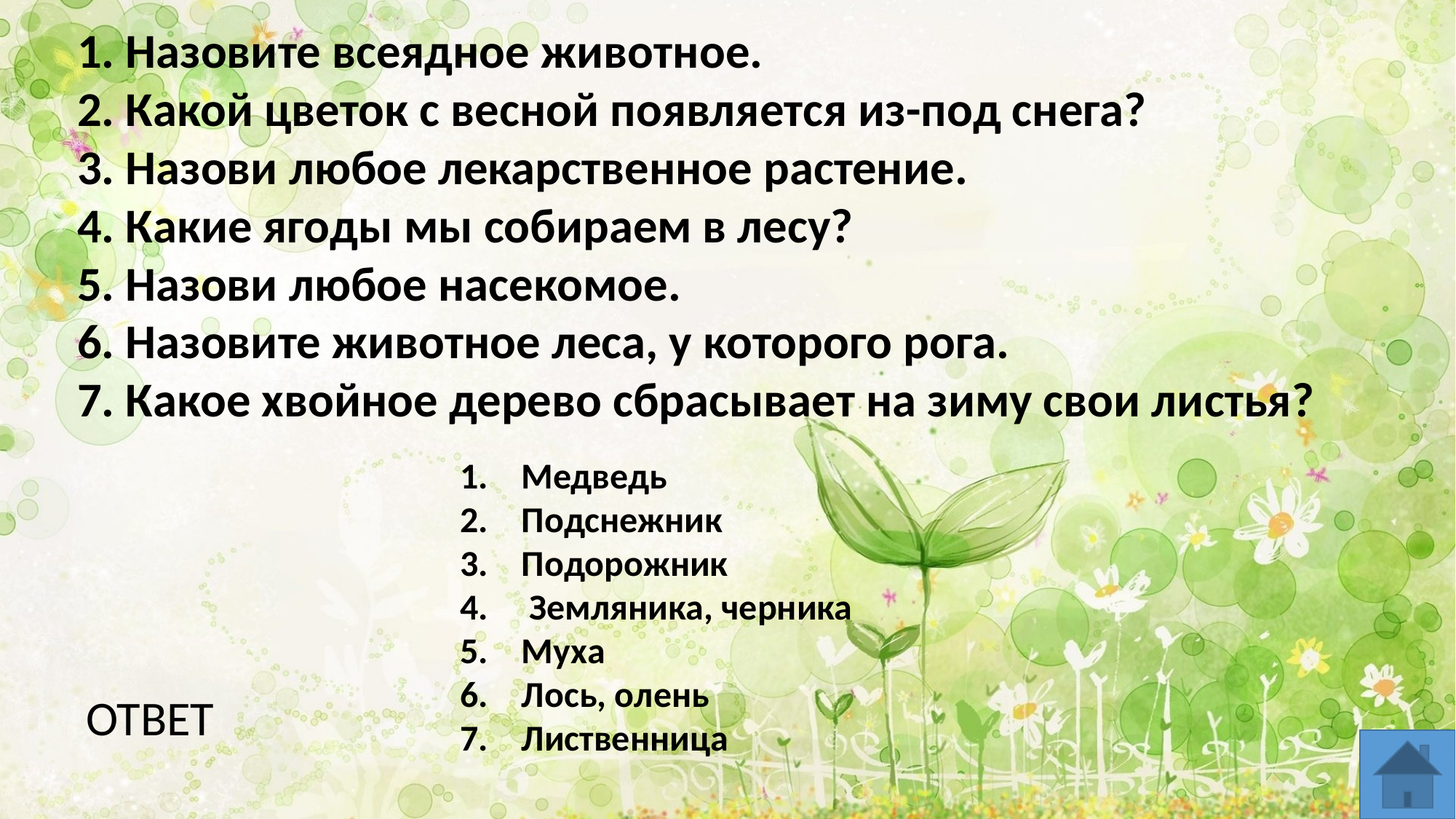

1. Назовите всеядное животное.
2. Какой цветок с весной появляется из-под снега?
3. Назови любое лекарственное растение.
4. Какие ягоды мы собираем в лесу?
5. Назови любое насекомое.
6. Назовите животное леса, у которого рога.
7. Какое хвойное дерево сбрасывает на зиму свои листья?

Медведь
Подснежник
Подорожник
 Земляника, черника
Муха
Лось, олень
Лиственница

ОТВЕТ